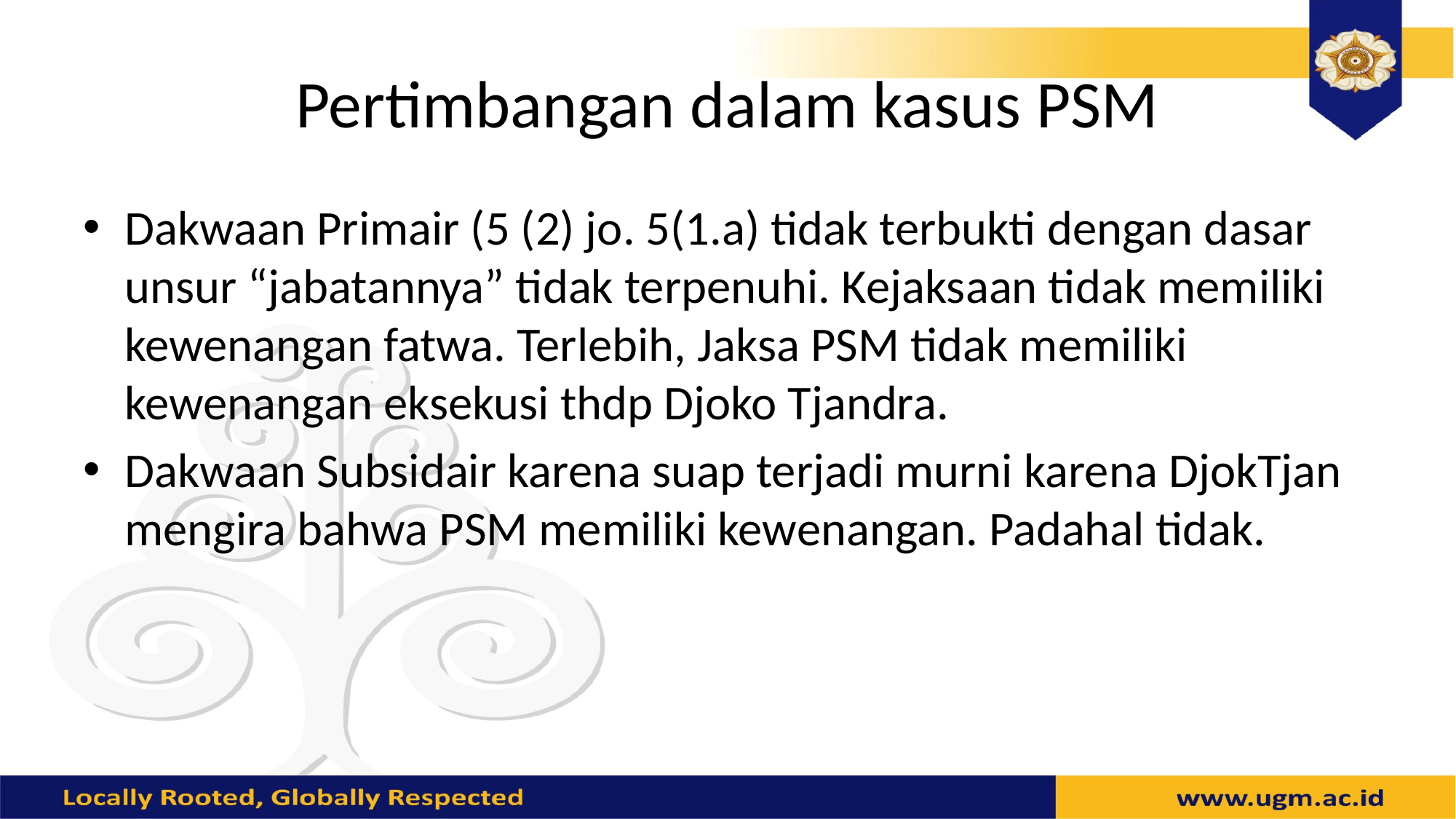

# Pertimbangan dalam kasus PSM
Dakwaan Primair (5 (2) jo. 5(1.a) tidak terbukti dengan dasar unsur “jabatannya” tidak terpenuhi. Kejaksaan tidak memiliki kewenangan fatwa. Terlebih, Jaksa PSM tidak memiliki kewenangan eksekusi thdp Djoko Tjandra.
Dakwaan Subsidair karena suap terjadi murni karena DjokTjan mengira bahwa PSM memiliki kewenangan. Padahal tidak.